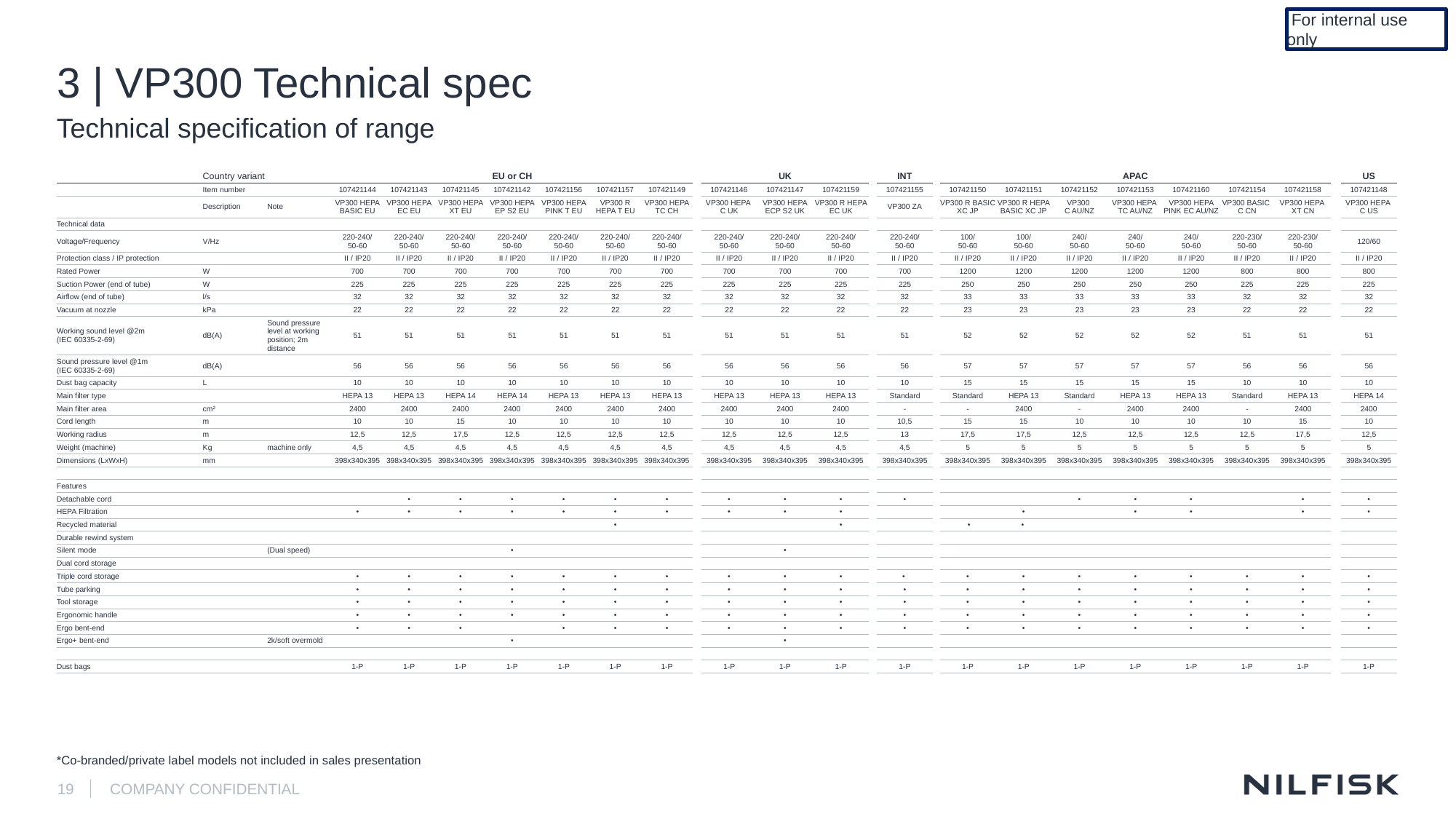

For internal use  only
# 3 | VP300 Technical spec
Technical specification of range
|  | Country variant |  | EU or CH |  |  |  |  |  |  |  | UK |  |  |  | INT |  | APAC |  |  |  |  |  |  |  | US |
| --- | --- | --- | --- | --- | --- | --- | --- | --- | --- | --- | --- | --- | --- | --- | --- | --- | --- | --- | --- | --- | --- | --- | --- | --- | --- |
|  | Item number |  | 107421144 | 107421143 | 107421145 | 107421142 | 107421156 | 107421157 | 107421149 |  | 107421146 | 107421147 | 107421159 |  | 107421155 |  | 107421150 | 107421151 | 107421152 | 107421153 | 107421160 | 107421154 | 107421158 |  | 107421148 |
|  | Description | Note | VP300 HEPA BASIC EU | VP300 HEPA EC EU | VP300 HEPA XT EU | VP300 HEPA EP S2 EU | VP300 HEPA PINK T EU | VP300 R HEPA T EU | VP300 HEPA TC CH |  | VP300 HEPA C UK | VP300 HEPA ECP S2 UK | VP300 R HEPA EC UK |  | VP300 ZA |  | VP300 R BASIC XC JP | VP300 R HEPA BASIC XC JP | VP300 C AU/NZ | VP300 HEPA TC AU/NZ | VP300 HEPA PINK EC AU/NZ | VP300 BASIC C CN | VP300 HEPA XT CN |  | VP300 HEPA C US |
| Technical data |  |  |  |  |  |  |  |  |  |  |  |  |  |  |  |  |  |  |  |  |  |  |  |  |  |
| Voltage/Frequency | V/Hz |  | 220-240/ 50-60 | 220-240/ 50-60 | 220-240/ 50-60 | 220-240/ 50-60 | 220-240/ 50-60 | 220-240/ 50-60 | 220-240/ 50-60 |  | 220-240/ 50-60 | 220-240/ 50-60 | 220-240/ 50-60 |  | 220-240/ 50-60 |  | 100/ 50-60 | 100/ 50-60 | 240/ 50-60 | 240/ 50-60 | 240/ 50-60 | 220-230/ 50-60 | 220-230/ 50-60 |  | 120/60 |
| Protection class / IP protection |  |  | II / IP20 | II / IP20 | II / IP20 | II / IP20 | II / IP20 | II / IP20 | II / IP20 |  | II / IP20 | II / IP20 | II / IP20 |  | II / IP20 |  | II / IP20 | II / IP20 | II / IP20 | II / IP20 | II / IP20 | II / IP20 | II / IP20 |  | II / IP20 |
| Rated Power | W |  | 700 | 700 | 700 | 700 | 700 | 700 | 700 |  | 700 | 700 | 700 |  | 700 |  | 1200 | 1200 | 1200 | 1200 | 1200 | 800 | 800 |  | 800 |
| Suction Power (end of tube) | W |  | 225 | 225 | 225 | 225 | 225 | 225 | 225 |  | 225 | 225 | 225 |  | 225 |  | 250 | 250 | 250 | 250 | 250 | 225 | 225 |  | 225 |
| Airflow (end of tube) | l/s |  | 32 | 32 | 32 | 32 | 32 | 32 | 32 |  | 32 | 32 | 32 |  | 32 |  | 33 | 33 | 33 | 33 | 33 | 32 | 32 |  | 32 |
| Vacuum at nozzle | kPa |  | 22 | 22 | 22 | 22 | 22 | 22 | 22 |  | 22 | 22 | 22 |  | 22 |  | 23 | 23 | 23 | 23 | 23 | 22 | 22 |  | 22 |
| Working sound level @2m (IEC 60335-2-69) | dB(A) | Sound pressure level at working position; 2m distance | 51 | 51 | 51 | 51 | 51 | 51 | 51 |  | 51 | 51 | 51 |  | 51 |  | 52 | 52 | 52 | 52 | 52 | 51 | 51 |  | 51 |
| Sound pressure level @1m (IEC 60335-2-69) | dB(A) |  | 56 | 56 | 56 | 56 | 56 | 56 | 56 |  | 56 | 56 | 56 |  | 56 |  | 57 | 57 | 57 | 57 | 57 | 56 | 56 |  | 56 |
| Dust bag capacity | L |  | 10 | 10 | 10 | 10 | 10 | 10 | 10 |  | 10 | 10 | 10 |  | 10 |  | 15 | 15 | 15 | 15 | 15 | 10 | 10 |  | 10 |
| Main filter type |  |  | HEPA 13 | HEPA 13 | HEPA 14 | HEPA 14 | HEPA 13 | HEPA 13 | HEPA 13 |  | HEPA 13 | HEPA 13 | HEPA 13 |  | Standard |  | Standard | HEPA 13 | Standard | HEPA 13 | HEPA 13 | Standard | HEPA 13 |  | HEPA 14 |
| Main filter area | cm² |  | 2400 | 2400 | 2400 | 2400 | 2400 | 2400 | 2400 |  | 2400 | 2400 | 2400 |  | - |  | - | 2400 | - | 2400 | 2400 | - | 2400 |  | 2400 |
| Cord length | m |  | 10 | 10 | 15 | 10 | 10 | 10 | 10 |  | 10 | 10 | 10 |  | 10,5 |  | 15 | 15 | 10 | 10 | 10 | 10 | 15 |  | 10 |
| Working radius | m |  | 12,5 | 12,5 | 17,5 | 12,5 | 12,5 | 12,5 | 12,5 |  | 12,5 | 12,5 | 12,5 |  | 13 |  | 17,5 | 17,5 | 12,5 | 12,5 | 12,5 | 12,5 | 17,5 |  | 12,5 |
| Weight (machine) | Kg | machine only | 4,5 | 4,5 | 4,5 | 4,5 | 4,5 | 4,5 | 4,5 |  | 4,5 | 4,5 | 4,5 |  | 4,5 |  | 5 | 5 | 5 | 5 | 5 | 5 | 5 |  | 5 |
| Dimensions (LxWxH) | mm |  | 398x340x395 | 398x340x395 | 398x340x395 | 398x340x395 | 398x340x395 | 398x340x395 | 398x340x395 |  | 398x340x395 | 398x340x395 | 398x340x395 |  | 398x340x395 |  | 398x340x395 | 398x340x395 | 398x340x395 | 398x340x395 | 398x340x395 | 398x340x395 | 398x340x395 |  | 398x340x395 |
|  |  |  |  |  |  |  |  |  |  |  |  |  |  |  |  |  |  |  |  |  |  |  |  |  |  |
| Features |  |  |  |  |  |  |  |  |  |  |  |  |  |  |  |  |  |  |  |  |  |  |  |  |  |
| Detachable cord |  |  |  | • | • | • | • | • | • |  | • | • | • |  | • |  |  |  | • | • | • |  | • |  | • |
| HEPA Filtration |  |  | • | • | • | • | • | • | • |  | • | • | • |  |  |  |  | • |  | • | • |  | • |  | • |
| Recycled material |  |  |  |  |  |  |  | • |  |  |  |  | • |  |  |  | • | • |  |  |  |  |  |  |  |
| Durable rewind system |  |  |  |  |  |  |  |  |  |  |  |  |  |  |  |  |  |  |  |  |  |  |  |  |  |
| Silent mode |  | (Dual speed) |  |  |  | • |  |  |  |  |  | • |  |  |  |  |  |  |  |  |  |  |  |  |  |
| Dual cord storage |  |  |  |  |  |  |  |  |  |  |  |  |  |  |  |  |  |  |  |  |  |  |  |  |  |
| Triple cord storage |  |  | • | • | • | • | • | • | • |  | • | • | • |  | • |  | • | • | • | • | • | • | • |  | • |
| Tube parking |  |  | • | • | • | • | • | • | • |  | • | • | • |  | • |  | • | • | • | • | • | • | • |  | • |
| Tool storage |  |  | • | • | • | • | • | • | • |  | • | • | • |  | • |  | • | • | • | • | • | • | • |  | • |
| Ergonomic handle |  |  | • | • | • | • | • | • | • |  | • | • | • |  | • |  | • | • | • | • | • | • | • |  | • |
| Ergo bent-end |  |  | • | • | • |  | • | • | • |  | • | • | • |  | • |  | • | • | • | • | • | • | • |  | • |
| Ergo+ bent-end |  | 2k/soft overmold |  |  |  | • |  |  |  |  |  | • |  |  |  |  |  |  |  |  |  |  |  |  |  |
|  |  |  |  |  |  |  |  |  |  |  |  |  |  |  |  |  |  |  |  |  |  |  |  |  |  |
| Dust bags |  |  | 1-P | 1-P | 1-P | 1-P | 1-P | 1-P | 1-P |  | 1-P | 1-P | 1-P |  | 1-P |  | 1-P | 1-P | 1-P | 1-P | 1-P | 1-P | 1-P |  | 1-P |
*Co-branded/private label models not included in sales presentation
19
COMPANY CONFIDENTIAL